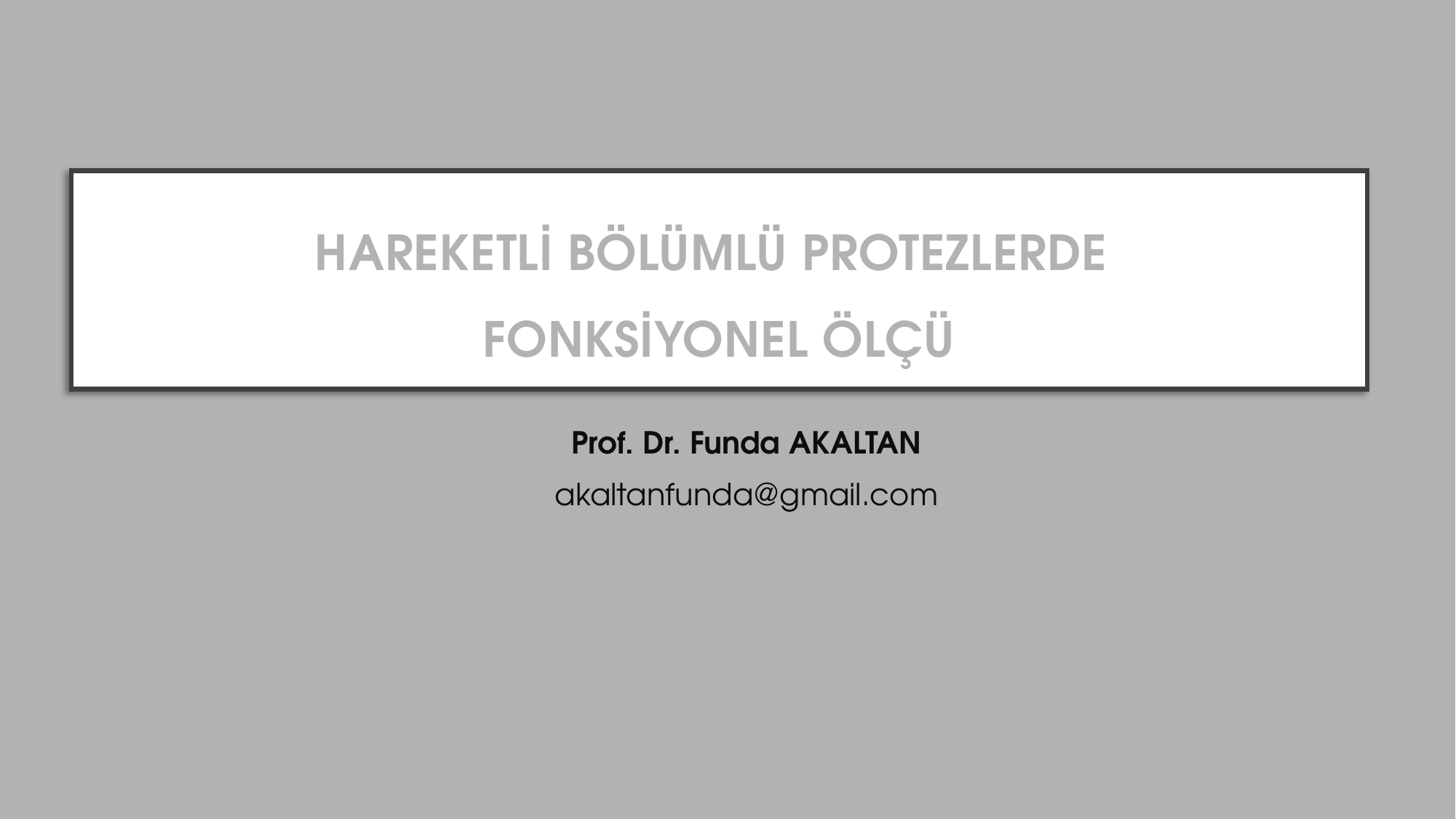

# HAREKETLİ BÖLÜMLÜ PROTEZLERDE FONKSİYONEL ÖLÇÜ
Prof. Dr. Funda AKALTAN
akaltanfunda@gmail.com